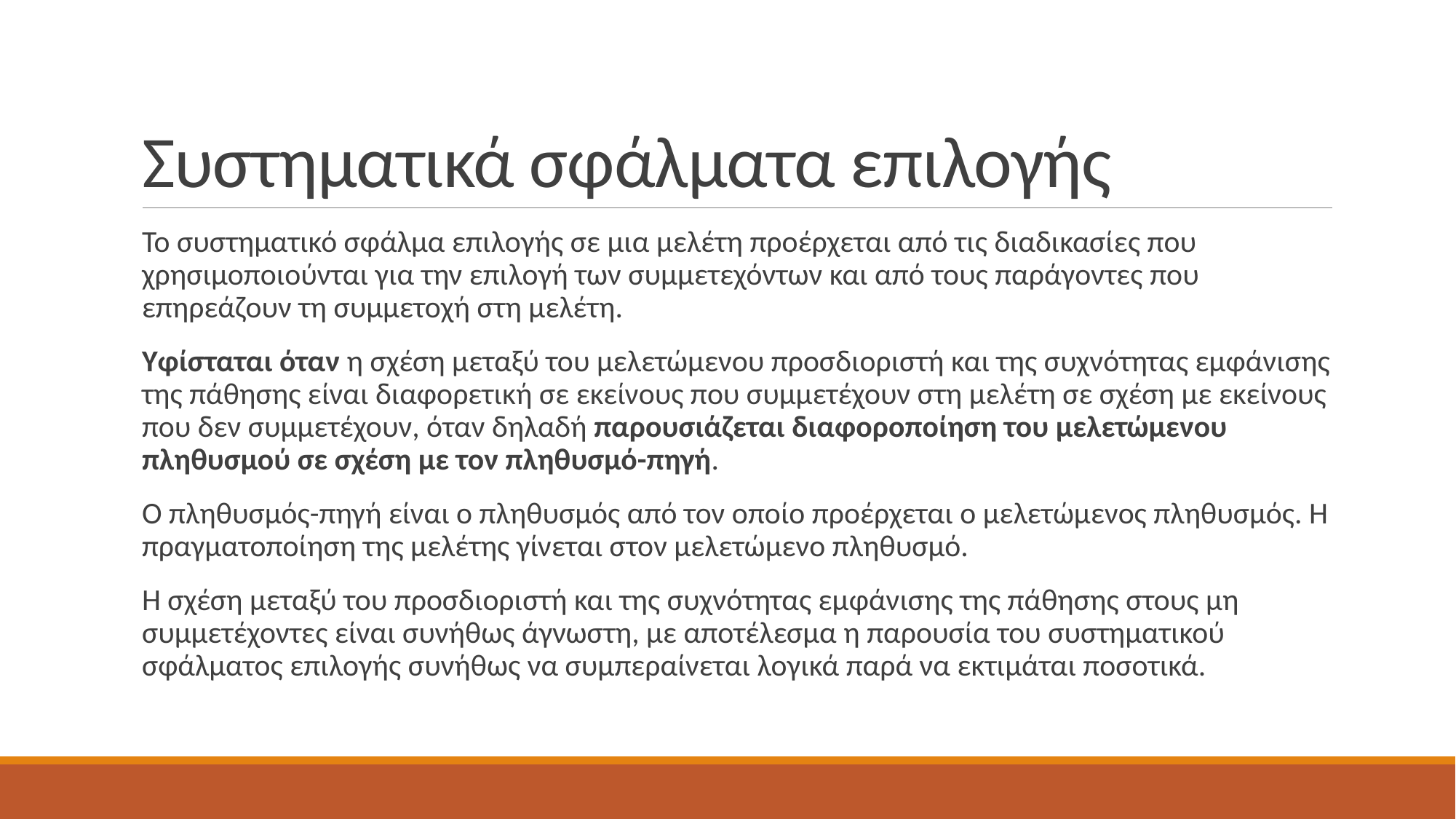

# Συστηματικά σφάλματα επιλογής
Το συστηματικό σφάλμα επιλογής σε μια μελέτη προέρχεται από τις διαδικασίες που χρησιμοποιούνται για την επιλογή των συμμετεχόντων και από τους παράγοντες που επηρεάζουν τη συμμετοχή στη μελέτη.
Υφίσταται όταν η σχέση μεταξύ του μελετώμενου προσδιοριστή και της συχνότητας εμφάνισης της πάθησης είναι διαφορετική σε εκείνους που συμμετέχουν στη μελέτη σε σχέση με εκείνους που δεν συμμετέχουν, όταν δηλαδή παρουσιάζεται διαφοροποίηση του μελετώμενου πληθυσμού σε σχέση με τον πληθυσμό-πηγή.
Ο πληθυσμός-πηγή είναι ο πληθυσμός από τον οποίο προέρχεται ο μελετώμενος πληθυσμός. Η πραγματοποίηση της μελέτης γίνεται στον μελετώμενο πληθυσμό.
Η σχέση μεταξύ του προσδιοριστή και της συχνότητας εμφάνισης της πάθησης στους μη συμμετέχοντες είναι συνήθως άγνωστη, με αποτέλεσμα η παρουσία του συστηματικού σφάλματος επιλογής συνήθως να συμπεραίνεται λογικά παρά να εκτιμάται ποσοτικά.